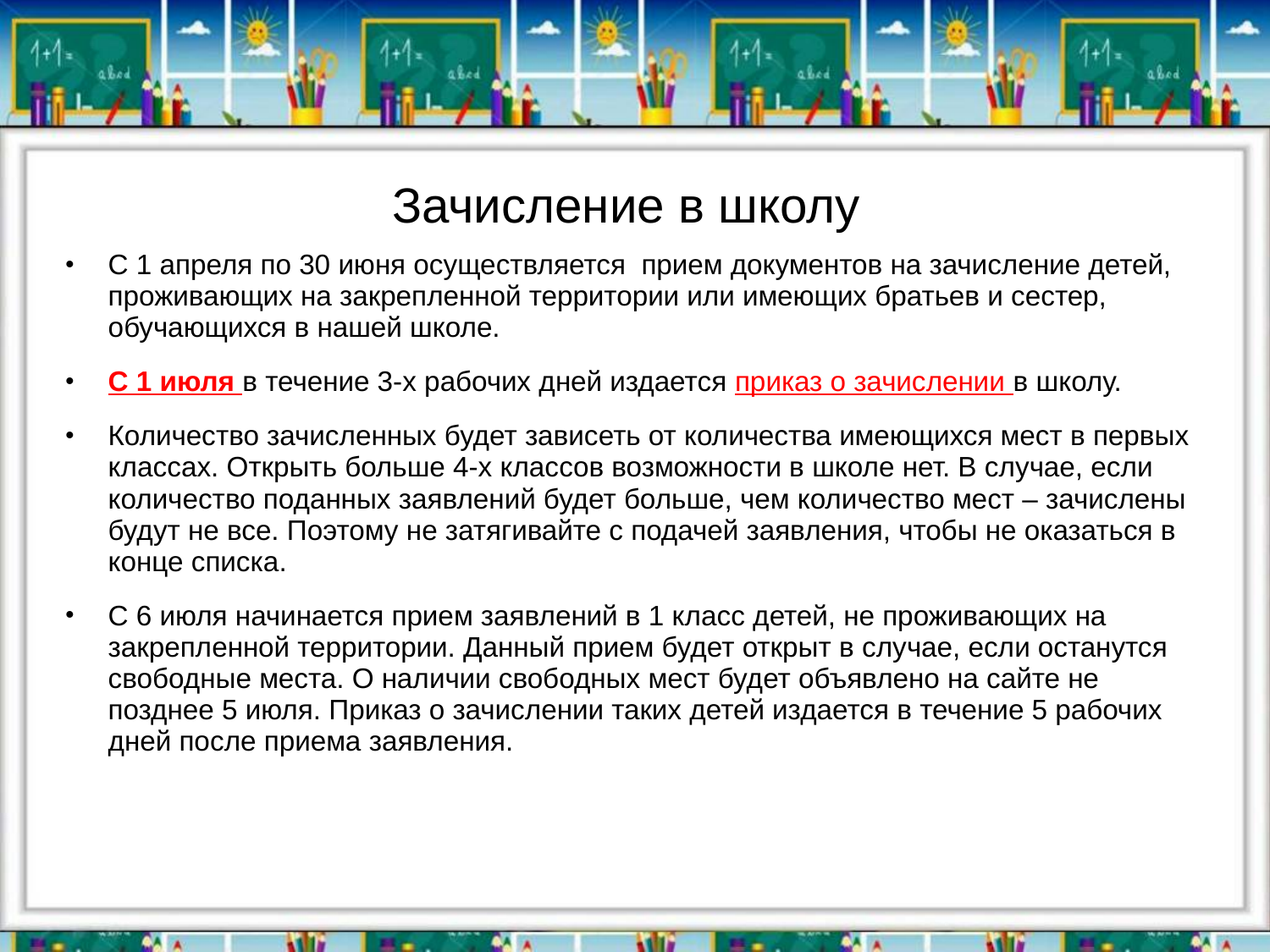

# Зачисление в школу
С 1 апреля по 30 июня осуществляется  прием документов на зачисление детей, проживающих на закрепленной территории или имеющих братьев и сестер, обучающихся в нашей школе.
С 1 июля в течение 3-х рабочих дней издается приказ о зачислении в школу.
Количество зачисленных будет зависеть от количества имеющихся мест в первых классах. Открыть больше 4-х классов возможности в школе нет. В случае, если количество поданных заявлений будет больше, чем количество мест – зачислены будут не все. Поэтому не затягивайте с подачей заявления, чтобы не оказаться в конце списка.
С 6 июля начинается прием заявлений в 1 класс детей, не проживающих на закрепленной территории. Данный прием будет открыт в случае, если останутся свободные места. О наличии свободных мест будет объявлено на сайте не позднее 5 июля. Приказ о зачислении таких детей издается в течение 5 рабочих дней после приема заявления.